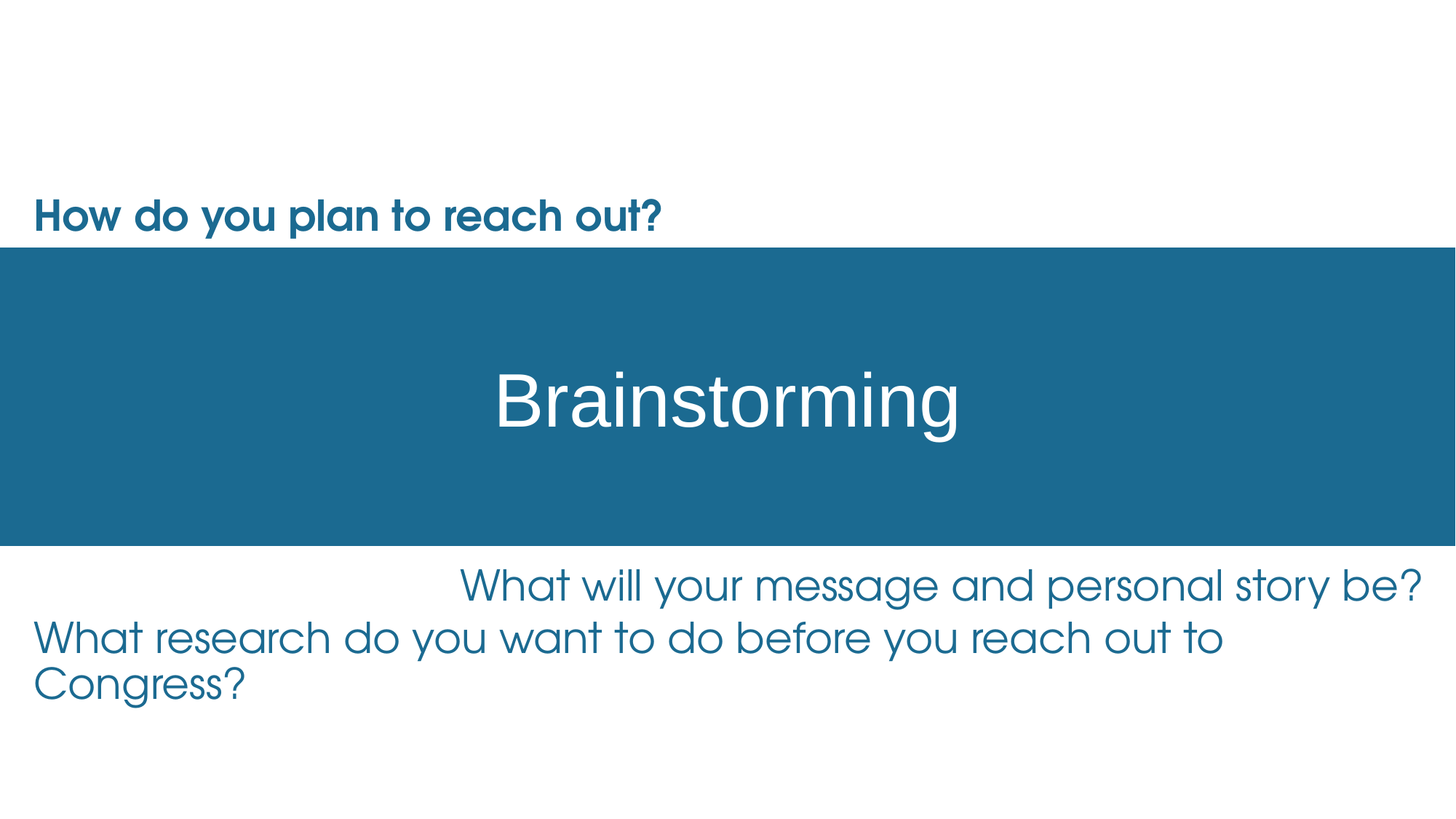

How do you plan to reach out?

Brainstorming
What will your message and personal story be?
What research do you want to do before you reach out to Congress?